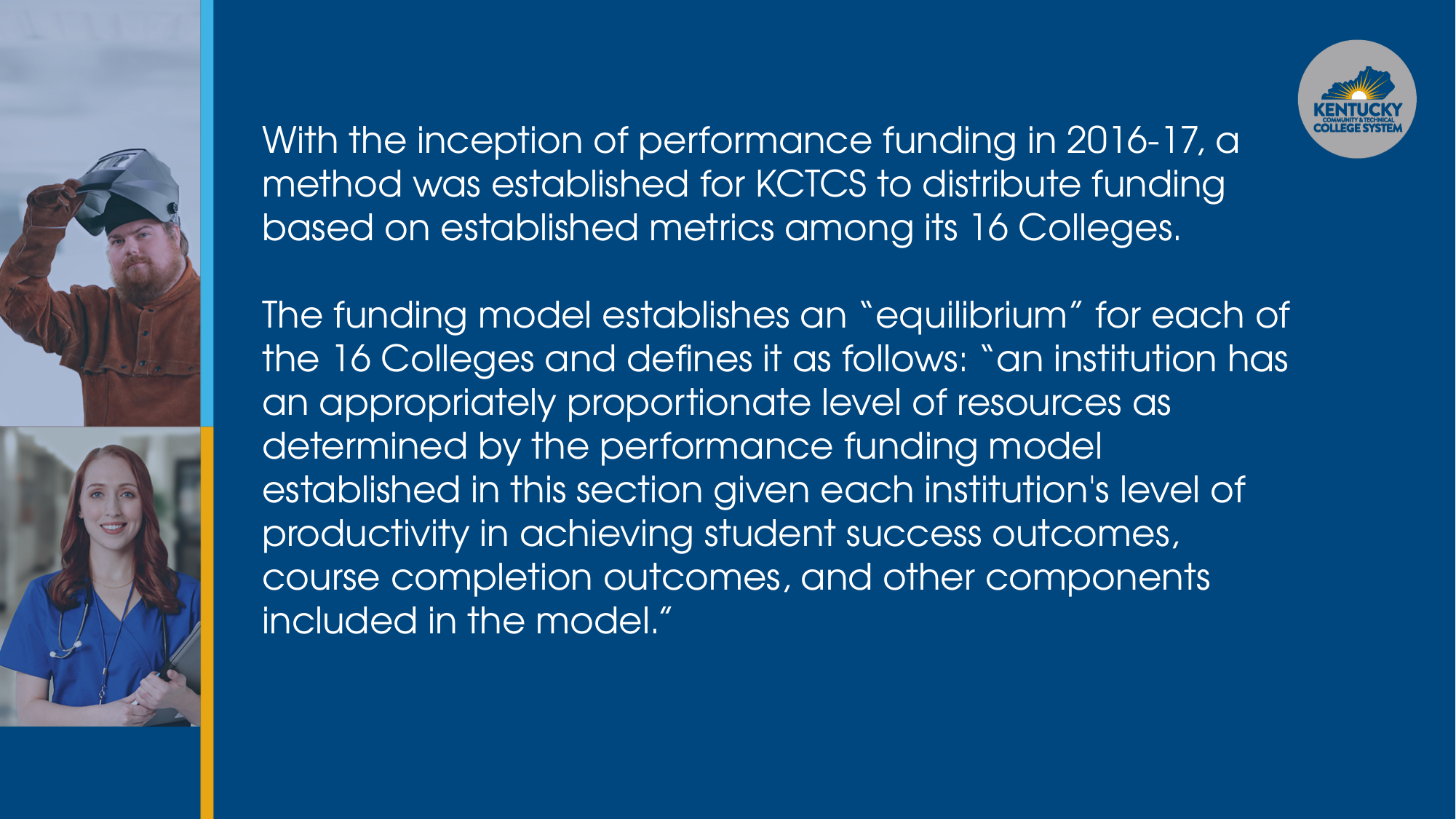

With the inception of performance funding in 2016-17, a method was established for KCTCS to distribute funding based on established metrics among its 16 Colleges.

The funding model establishes an “equilibrium” for each of the 16 Colleges and defines it as follows: “an institution has an appropriately proportionate level of resources as determined by the performance funding model established in this section given each institution's level of productivity in achieving student success outcomes,
course completion outcomes, and other components included in the model.”